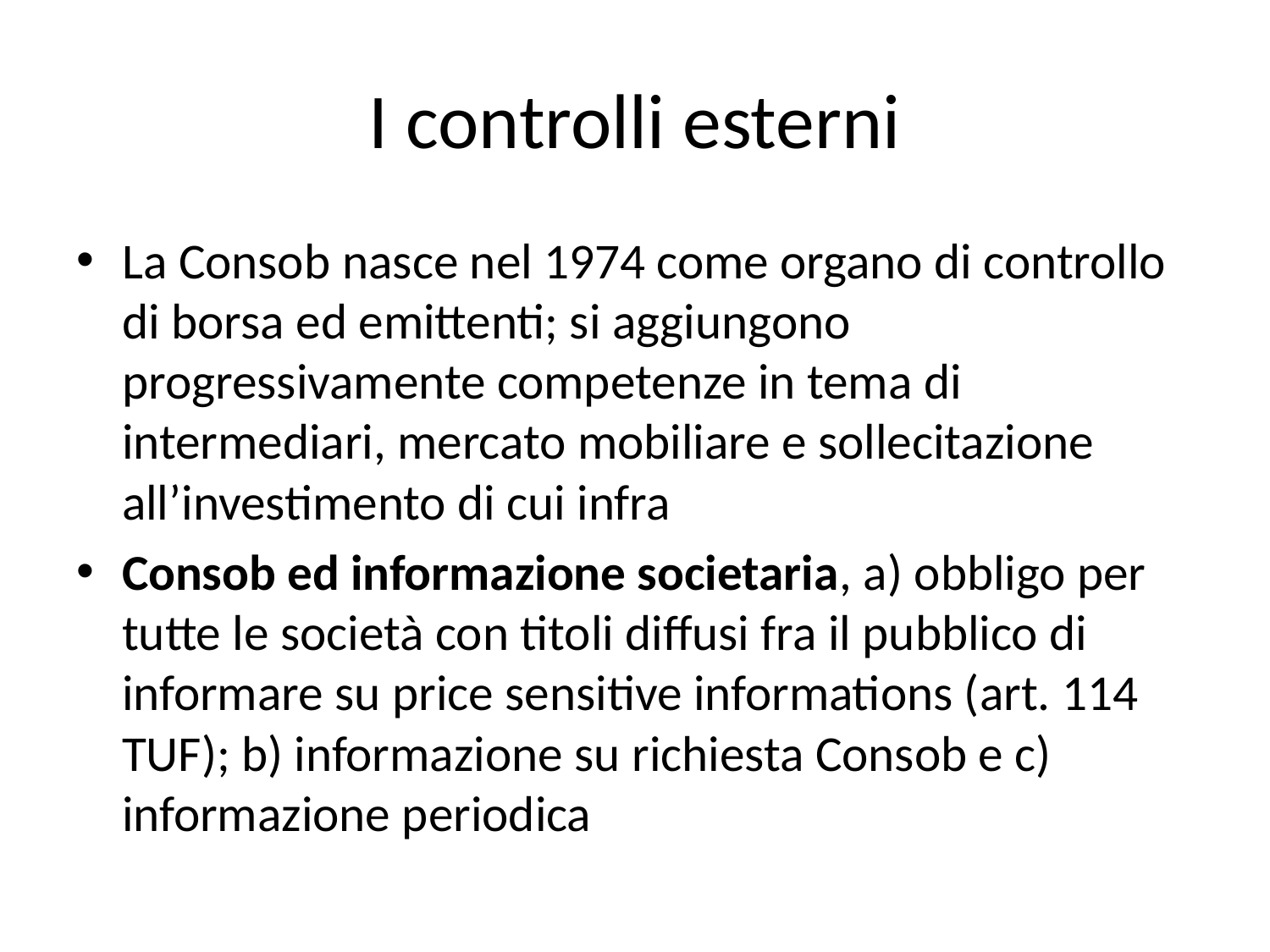

# I controlli esterni
La Consob nasce nel 1974 come organo di controllo di borsa ed emittenti; si aggiungono progressivamente competenze in tema di intermediari, mercato mobiliare e sollecitazione all’investimento di cui infra
Consob ed informazione societaria, a) obbligo per tutte le società con titoli diffusi fra il pubblico di informare su price sensitive informations (art. 114 TUF); b) informazione su richiesta Consob e c) informazione periodica